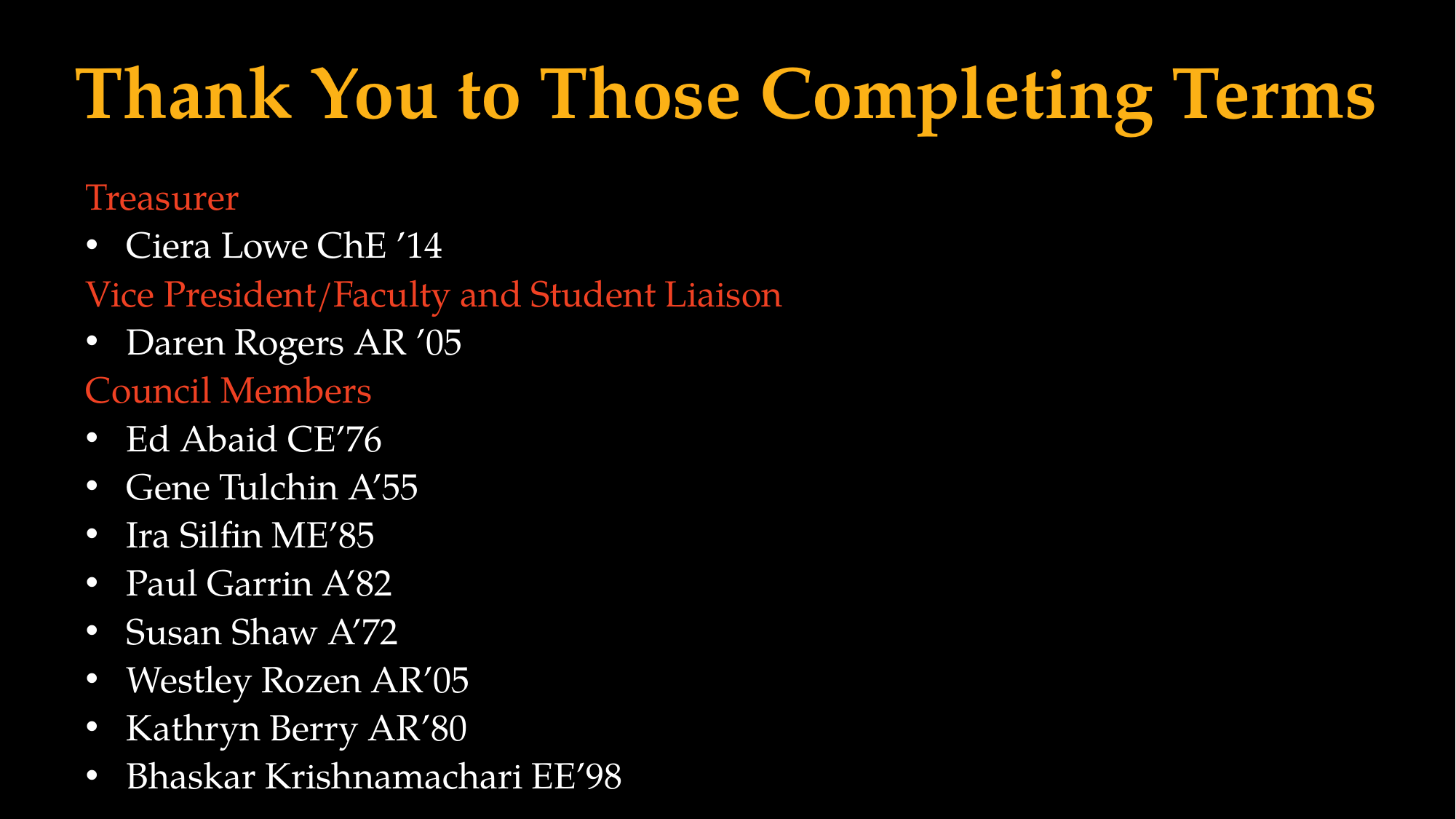

Thank You to Those Completing Terms
Treasurer
Ciera Lowe ChE ’14
Vice President/Faculty and Student Liaison
Daren Rogers AR ’05
Council Members
Ed Abaid CE’76
Gene Tulchin A’55
Ira Silfin ME’85
Paul Garrin A’82
Susan Shaw A’72
Westley Rozen AR’05
Kathryn Berry AR’80
Bhaskar Krishnamachari EE’98